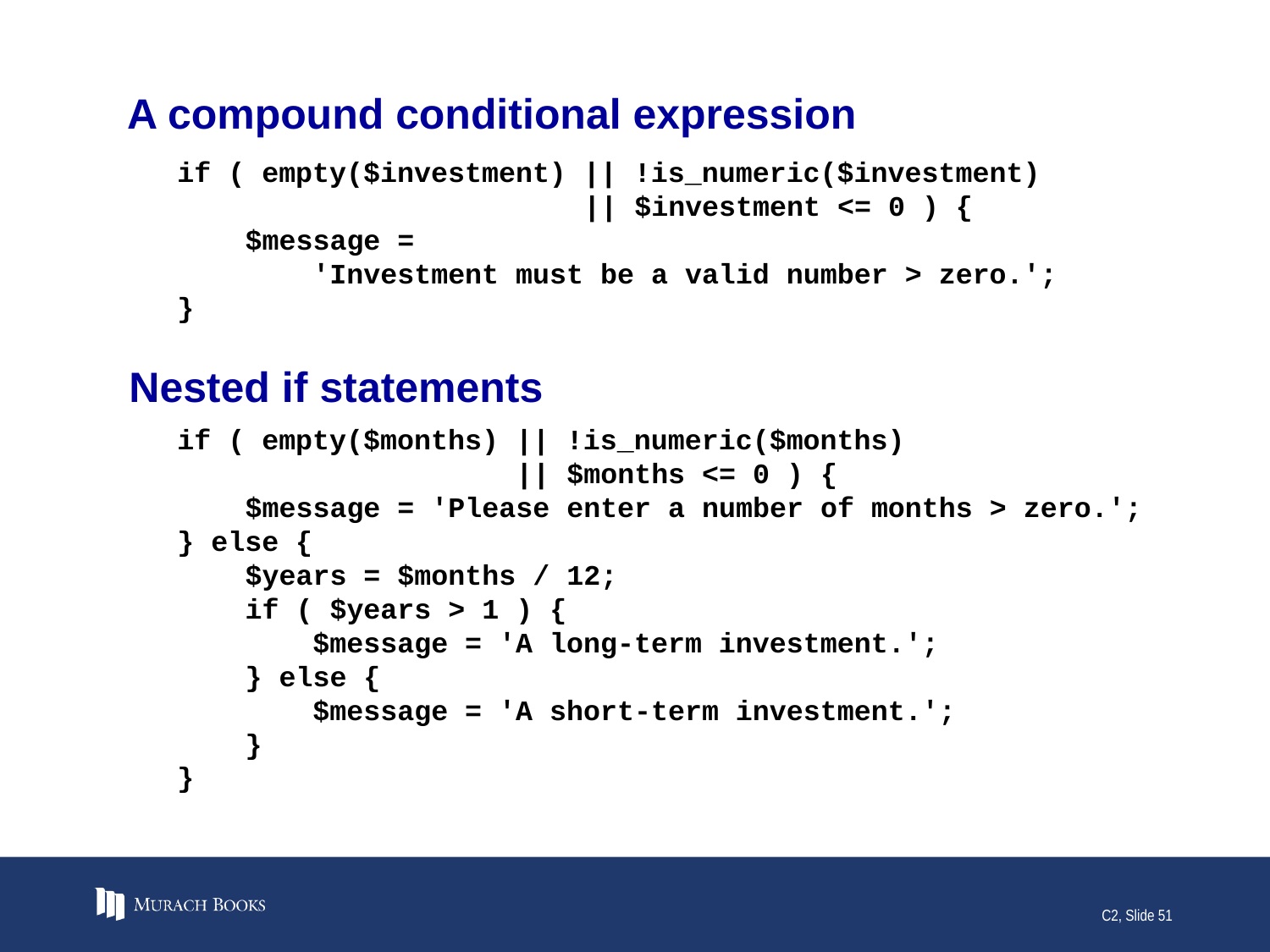

# A compound conditional expression
if ( empty($investment) || !is_numeric($investment)
                        || $investment <= 0 ) {
    $message =
        'Investment must be a valid number > zero.';
}
Nested if statements
if ( empty($months) || !is_numeric($months)
                    || $months <= 0 ) {
    $message = 'Please enter a number of months > zero.';
} else {
    $years = $months / 12;
    if ( $years > 1 ) {
        $message = 'A long-term investment.';
    } else {
        $message = 'A short-term investment.';
    }
}

C2, Slide 51